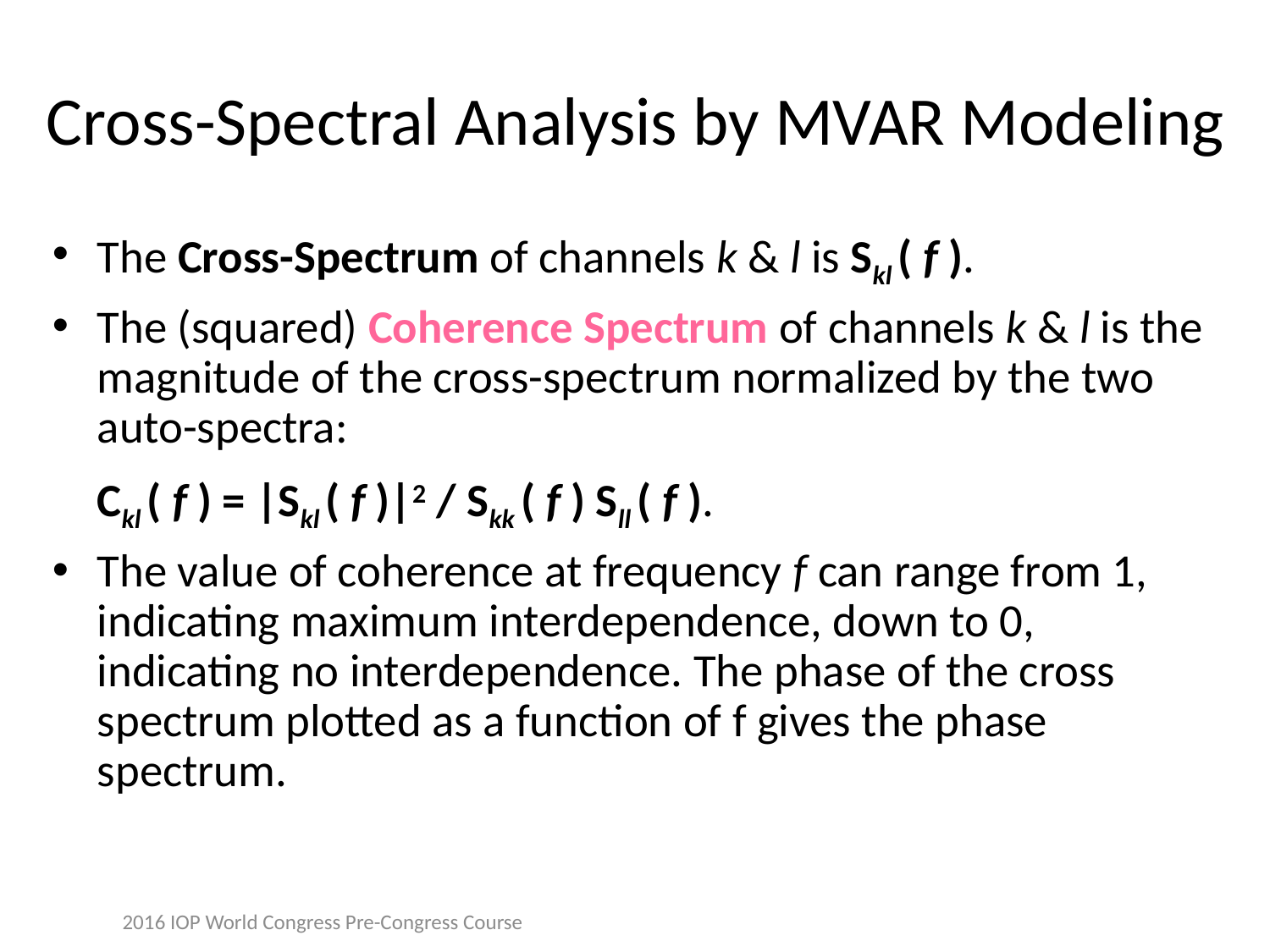

# Cross-Spectral Analysis by MVAR Modeling
The Cross-Spectrum of channels k & l is Skl ( f ).
The (squared) Coherence Spectrum of channels k & l is the magnitude of the cross-spectrum normalized by the two auto-spectra:
	Ckl ( f ) = |Skl ( f )|2 / Skk ( f ) Sll ( f ).
The value of coherence at frequency f can range from 1, indicating maximum interdependence, down to 0, indicating no interdependence. The phase of the cross spectrum plotted as a function of f gives the phase spectrum.
2016 IOP World Congress Pre-Congress Course